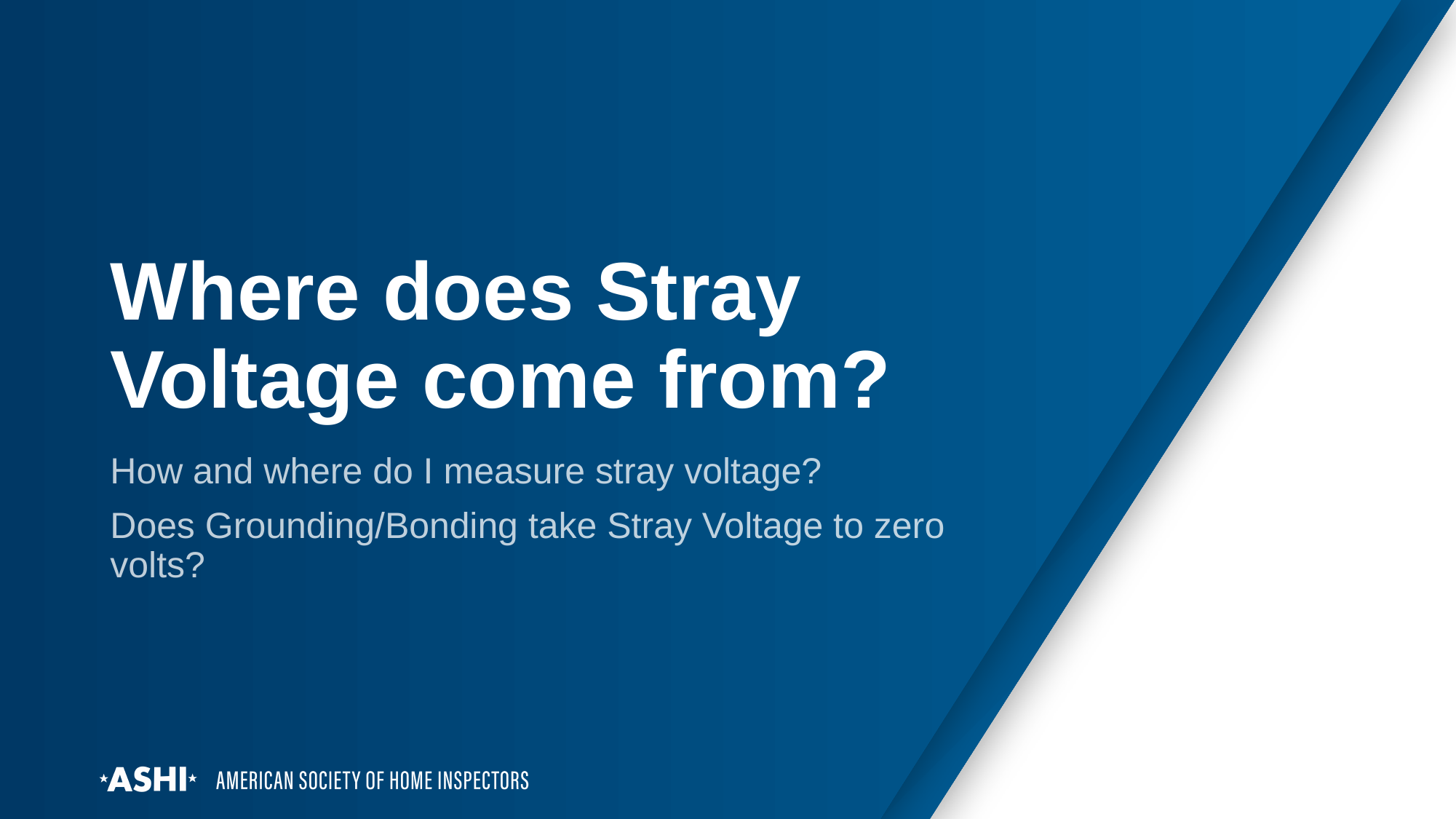

# Where does Stray Voltage come from?
How and where do I measure stray voltage?
Does Grounding/Bonding take Stray Voltage to zero  volts?